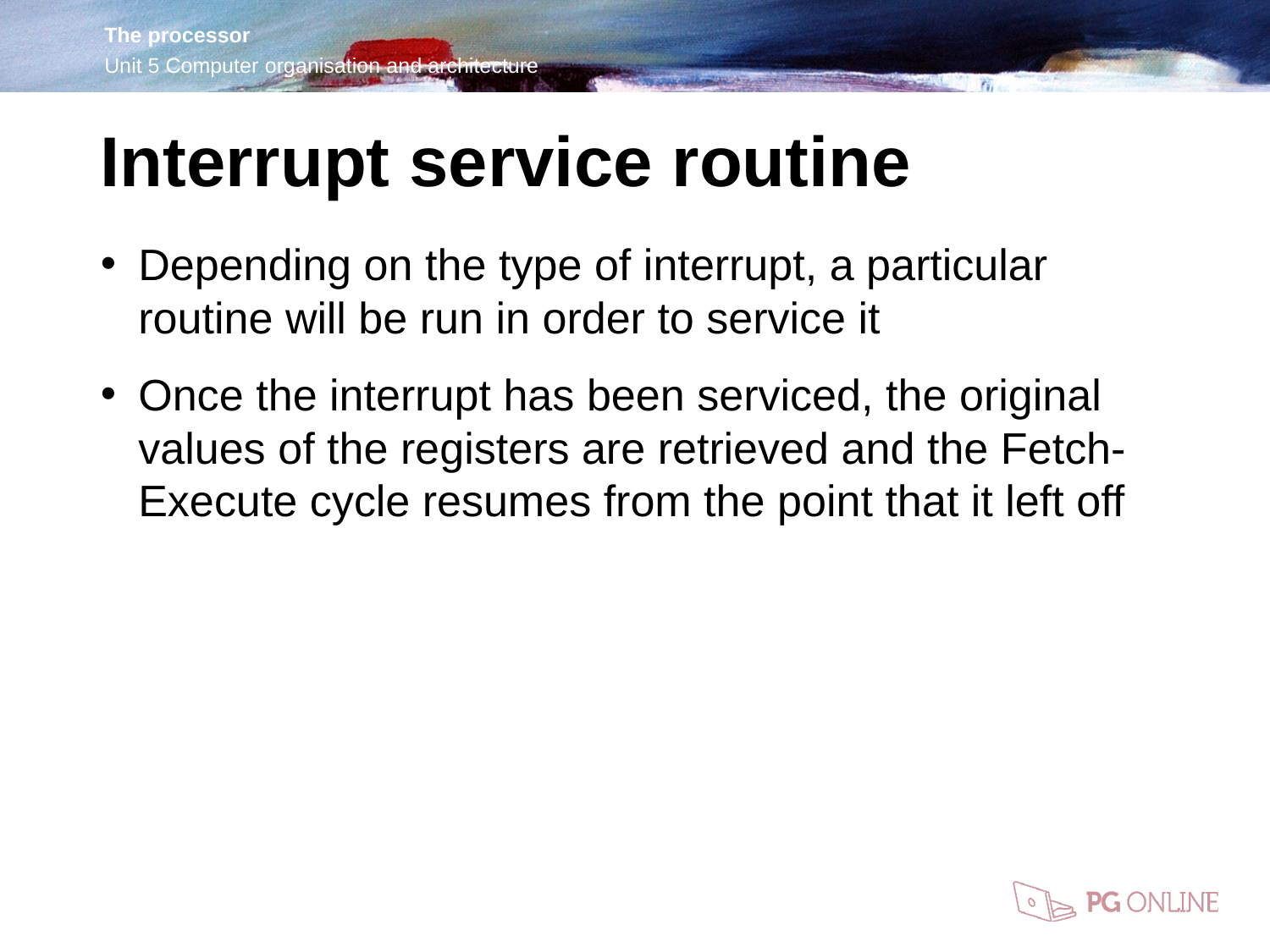

Interrupt service routine
Depending on the type of interrupt, a particular routine will be run in order to service it
Once the interrupt has been serviced, the original values of the registers are retrieved and the Fetch-Execute cycle resumes from the point that it left off